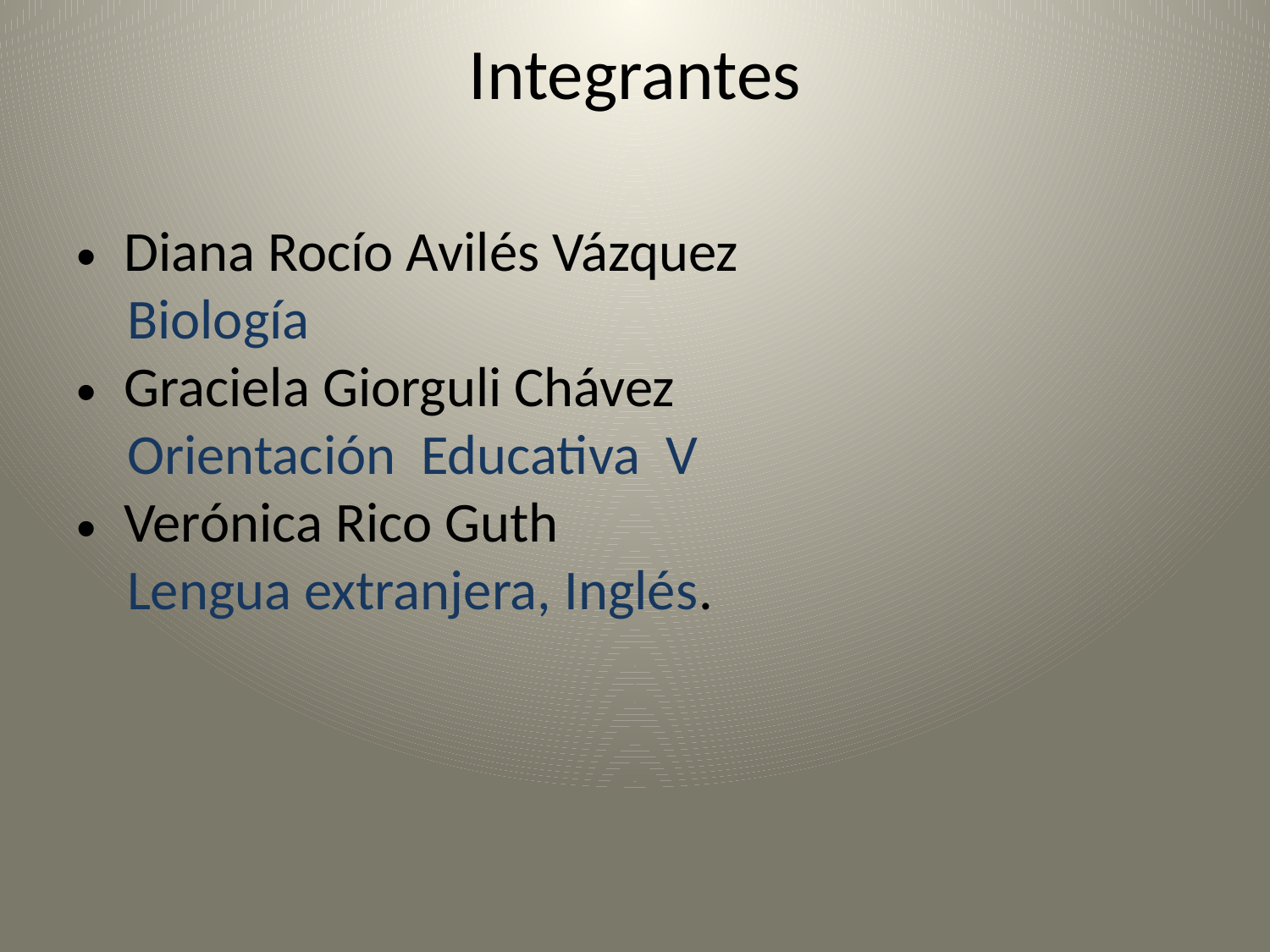

# Integrantes
Diana Rocío Avilés Vázquez
    Biología
Graciela Giorguli Chávez
    Orientación  Educativa  V
Verónica Rico Guth
    Lengua extranjera, Inglés.